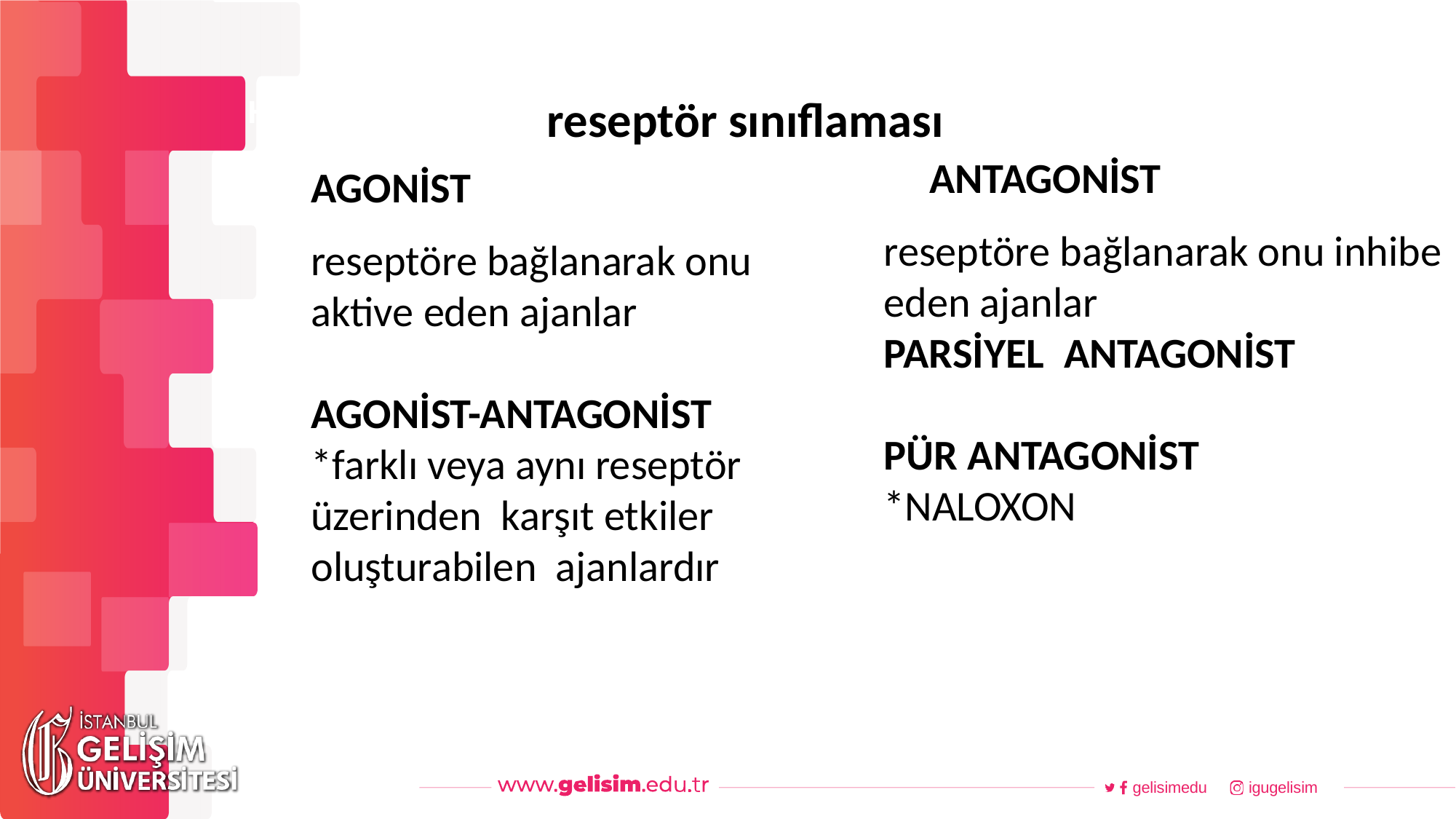

# reseptör sınıflaması
Haftalık Akış
ANTAGONİST
AGONİST
reseptöre bağlanarak onu inhibe eden ajanlar
PARSİYEL  ANTAGONİST

PÜR ANTAGONİST
*NALOXON
reseptöre bağlanarak onu aktive eden ajanlar

AGONİST-ANTAGONİST
*farklı veya aynı reseptör
üzerinden  karşıt etkiler oluşturabilen  ajanlardır

gelisimedu
igugelisim